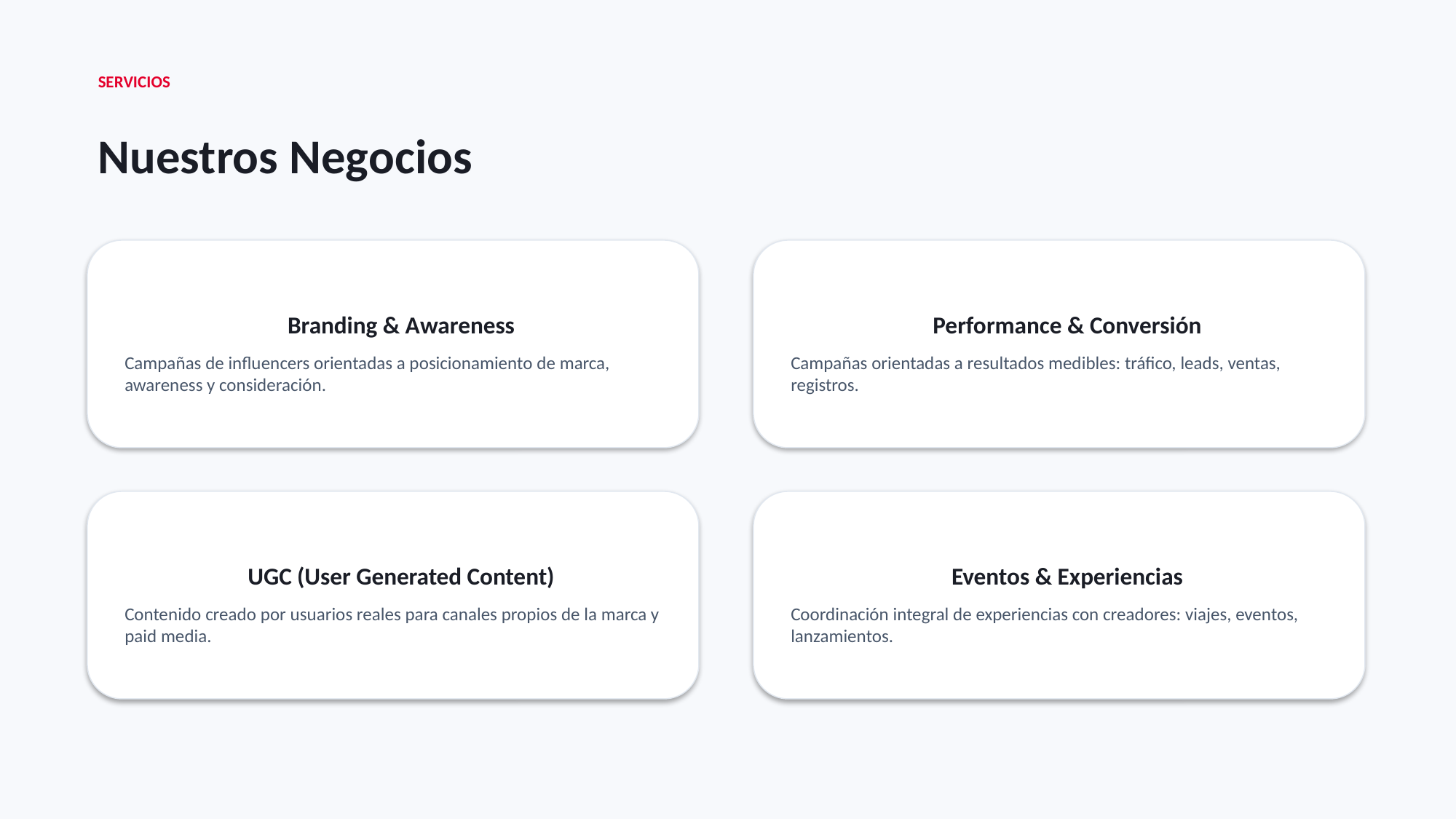

SERVICIOS
Nuestros Negocios
Branding & Awareness
Campañas de influencers orientadas a posicionamiento de marca, awareness y consideración.
Performance & Conversión
Campañas orientadas a resultados medibles: tráfico, leads, ventas, registros.
UGC (User Generated Content)
Contenido creado por usuarios reales para canales propios de la marca y paid media.
Eventos & Experiencias
Coordinación integral de experiencias con creadores: viajes, eventos, lanzamientos.